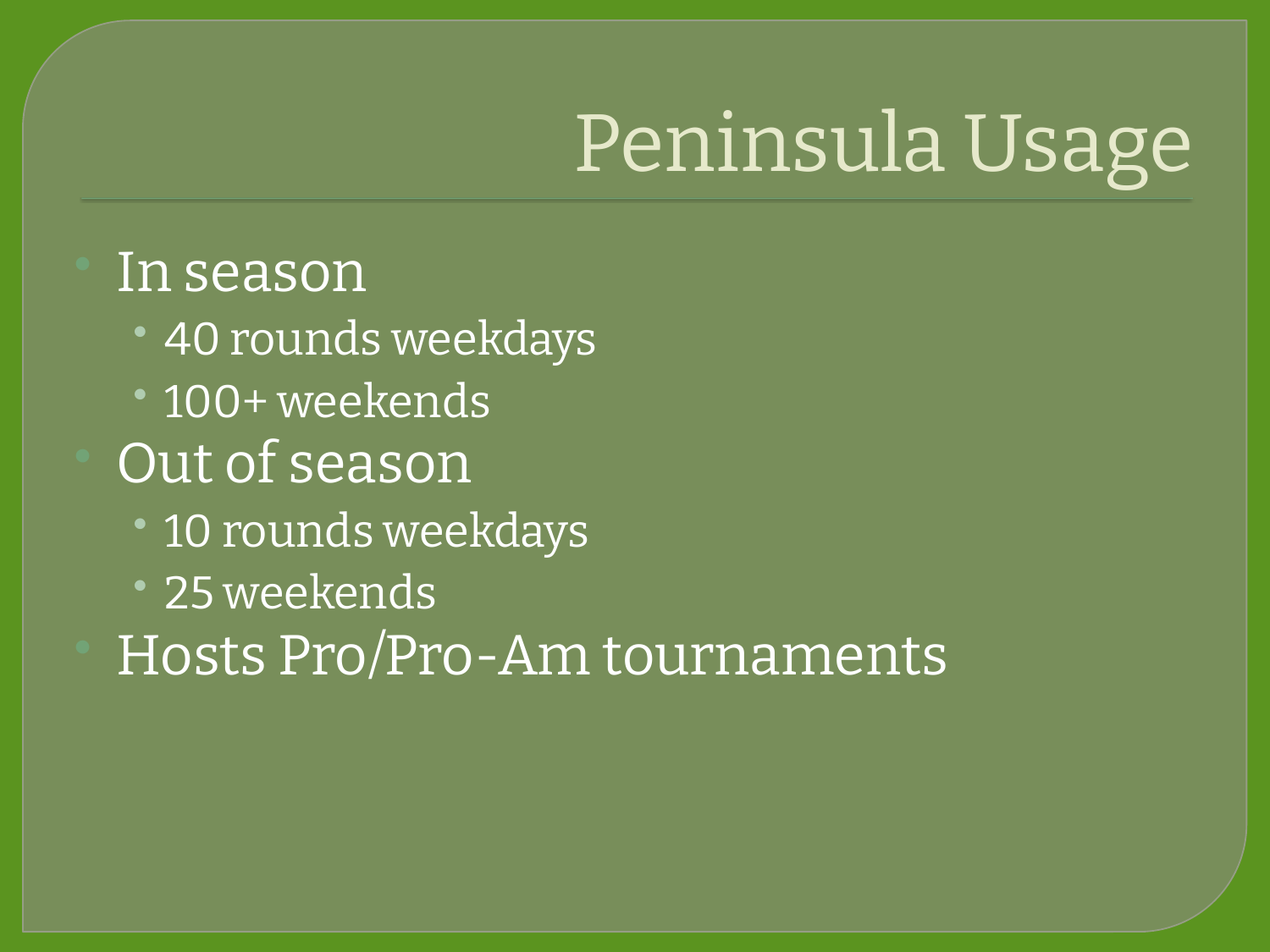

# Peninsula Usage
In season
40 rounds weekdays
100+ weekends
Out of season
10 rounds weekdays
25 weekends
Hosts Pro/Pro-Am tournaments